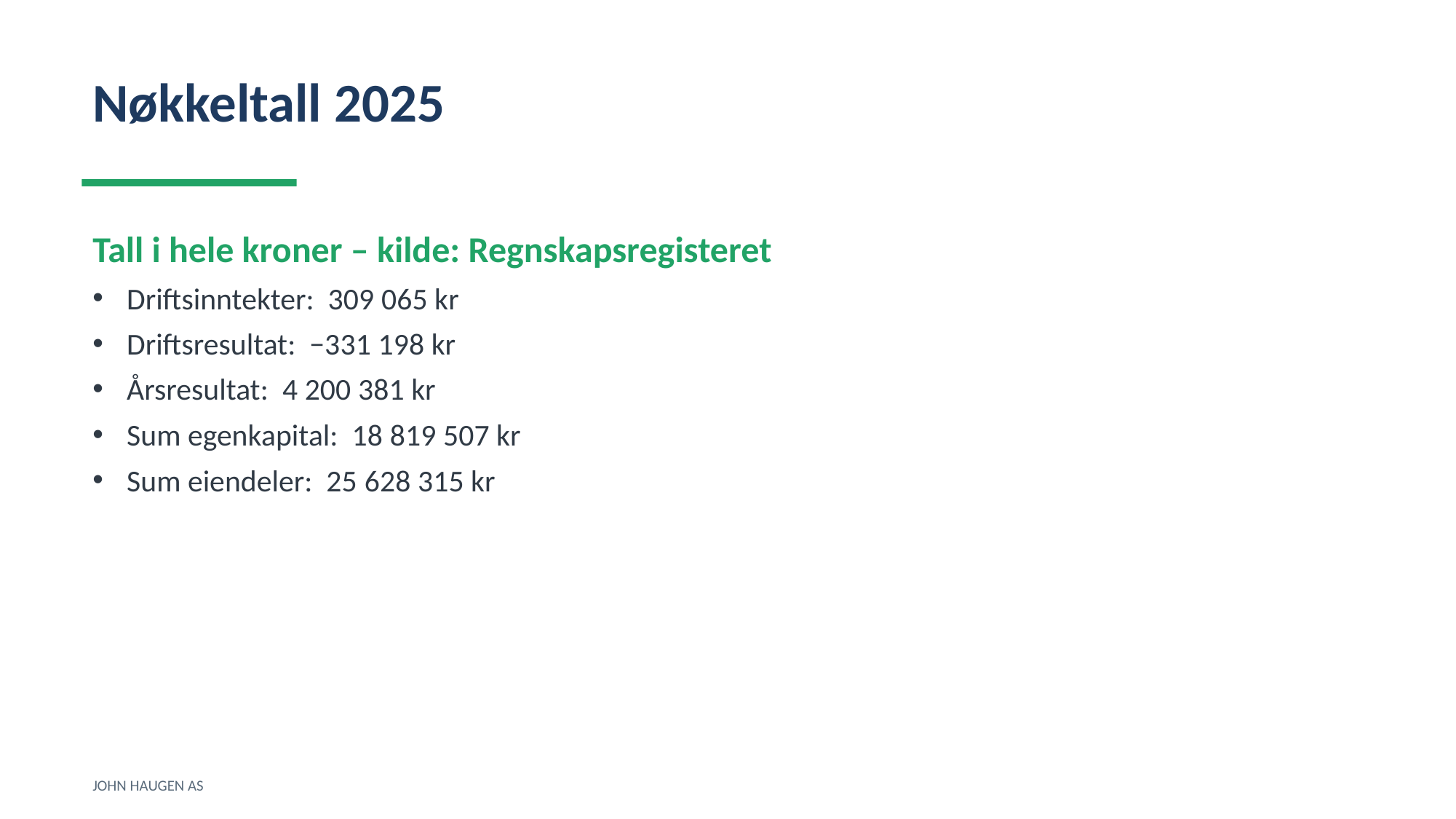

Nøkkeltall 2025

Tall i hele kroner – kilde: Regnskapsregisteret
Driftsinntekter:  309 065 kr
Driftsresultat:  −331 198 kr
Årsresultat:  4 200 381 kr
Sum egenkapital:  18 819 507 kr
Sum eiendeler:  25 628 315 kr
JOHN HAUGEN AS